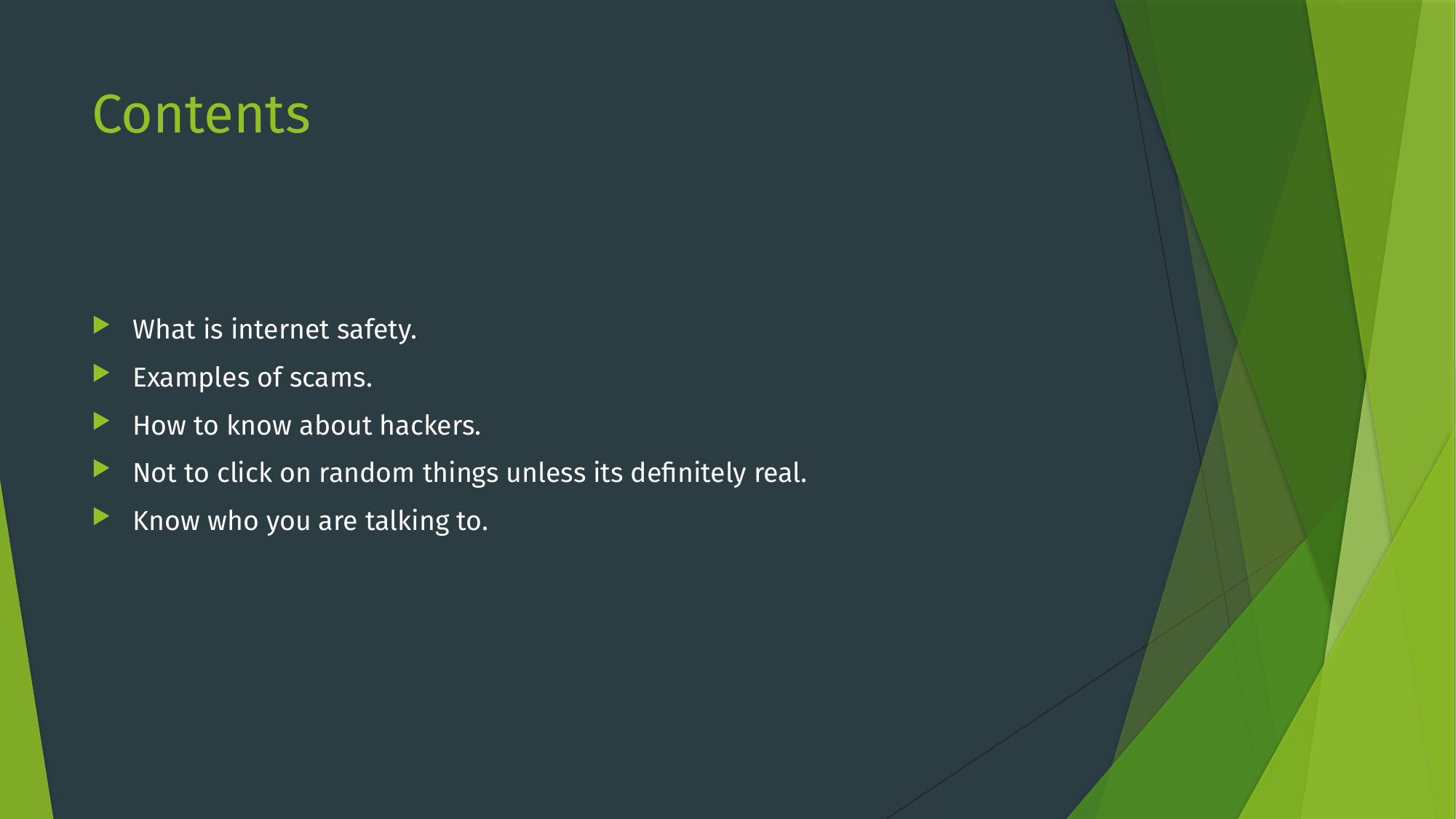

# Contents

What is internet safety.
Examples of scams.
How to know about hackers.
Not to click on random things unless its definitely real.
Know who you are talking to.